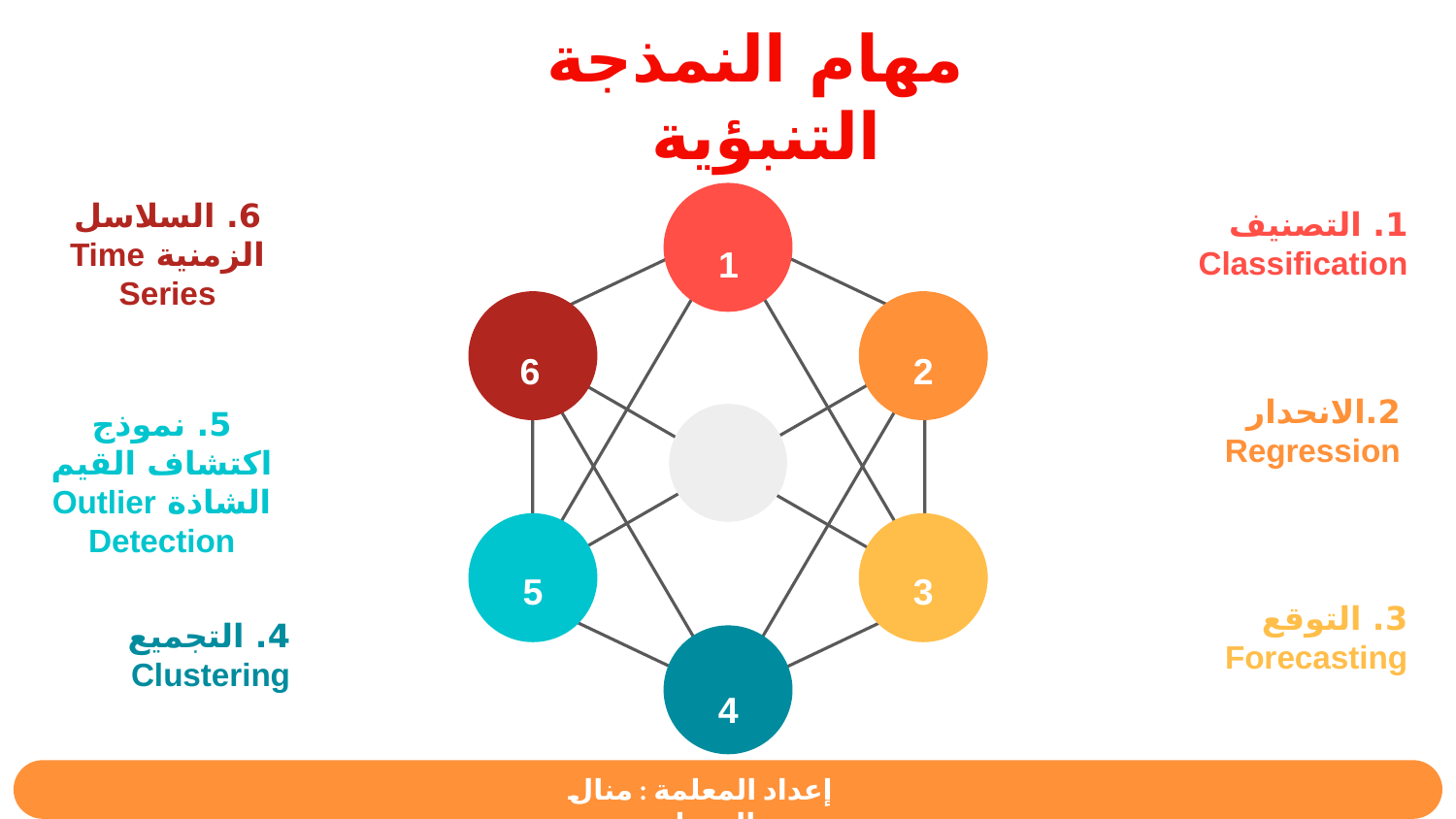

مهام النمذجة التنبؤية

6. السلاسل الزمنية Time Series
1. التصنيف Classification
1
6
2
2.الانحدار Regression
5. نموذج اكتشاف القيم الشاذة Outlier Detection
5
3
3. التوقع Forecasting
4. التجميع Clustering
4

إعداد المعلمة : منال الرحيلي